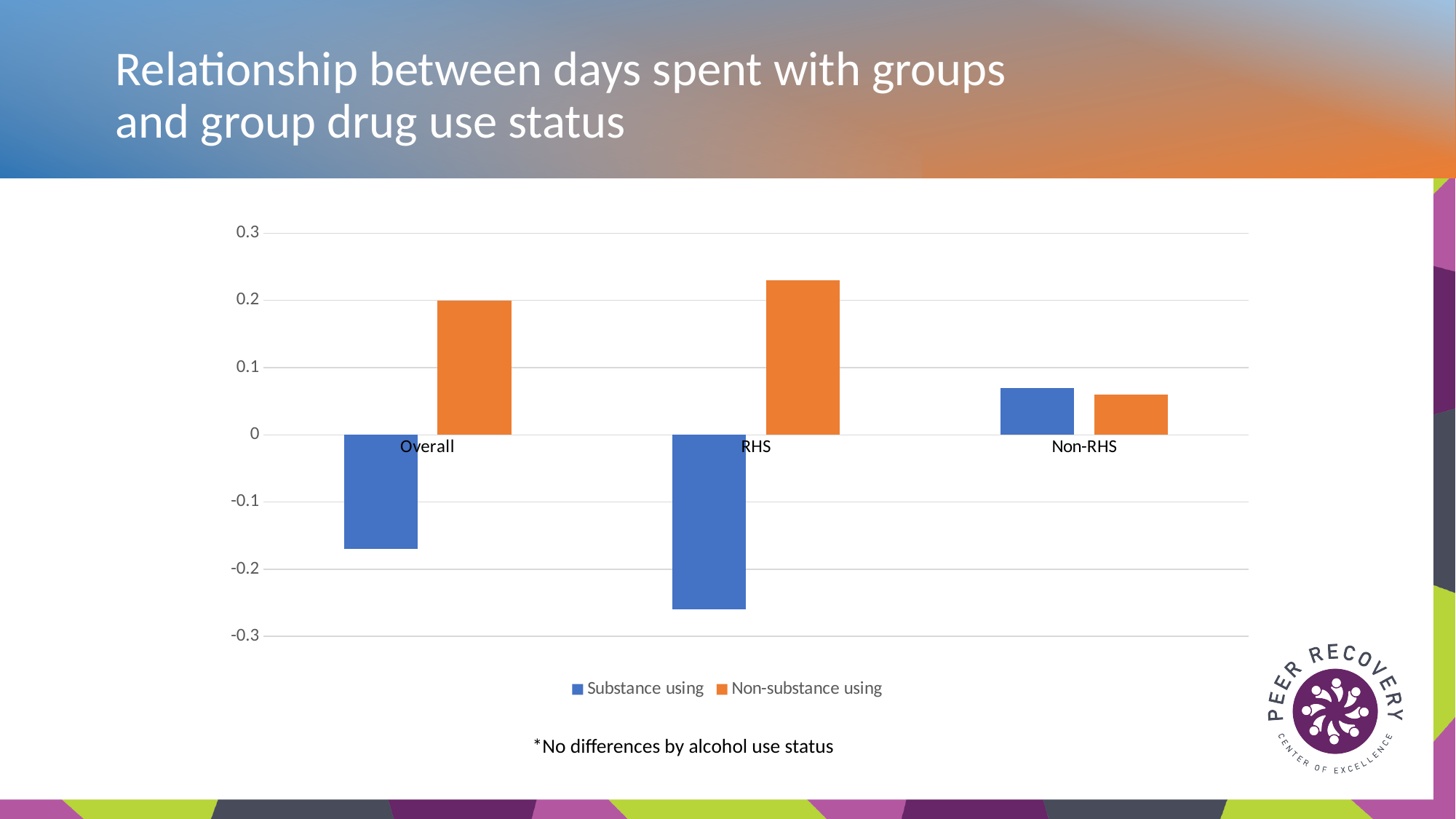

Relationship between days spent with groups
and group drug use status

### Chart

| Category | Substance using | Non-substance using |
|---|---|---|
| Overall | -0.17 | 0.2 |
| RHS | -0.26 | 0.23 |
| Non-RHS | 0.07 | 0.06 |
*No differences by alcohol use status